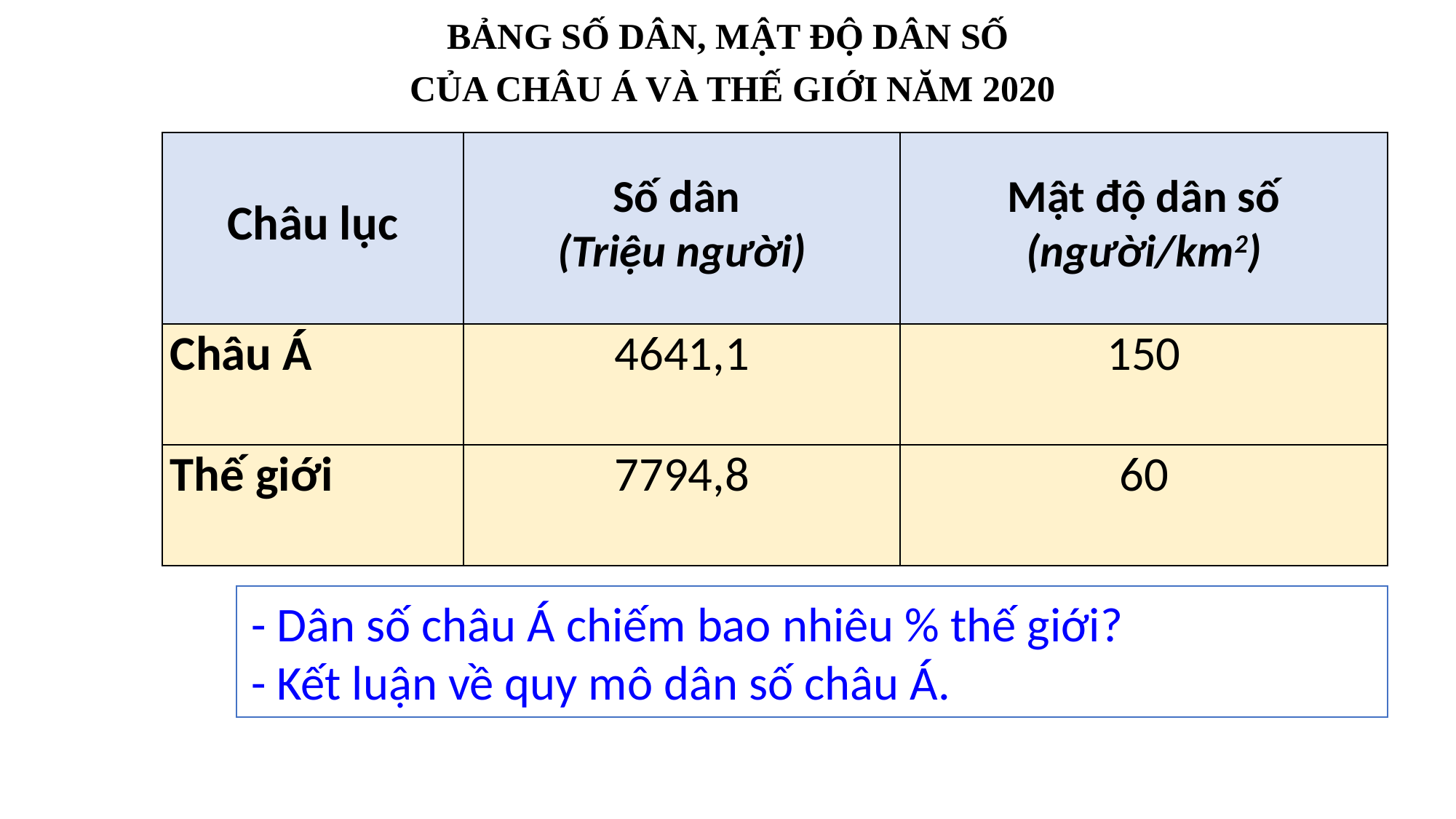

BẢNG SỐ DÂN, MẬT ĐỘ DÂN SỐ
CỦA CHÂU Á VÀ THẾ GIỚI NĂM 2020
| Châu lục | Số dân (Triệu người) | Mật độ dân số (người/km2) |
| --- | --- | --- |
| Châu Á | 4641,1 | 150 |
| Thế giới | 7794,8 | 60 |
- Dân số châu Á chiếm bao nhiêu % thế giới?
- Kết luận về quy mô dân số châu Á.